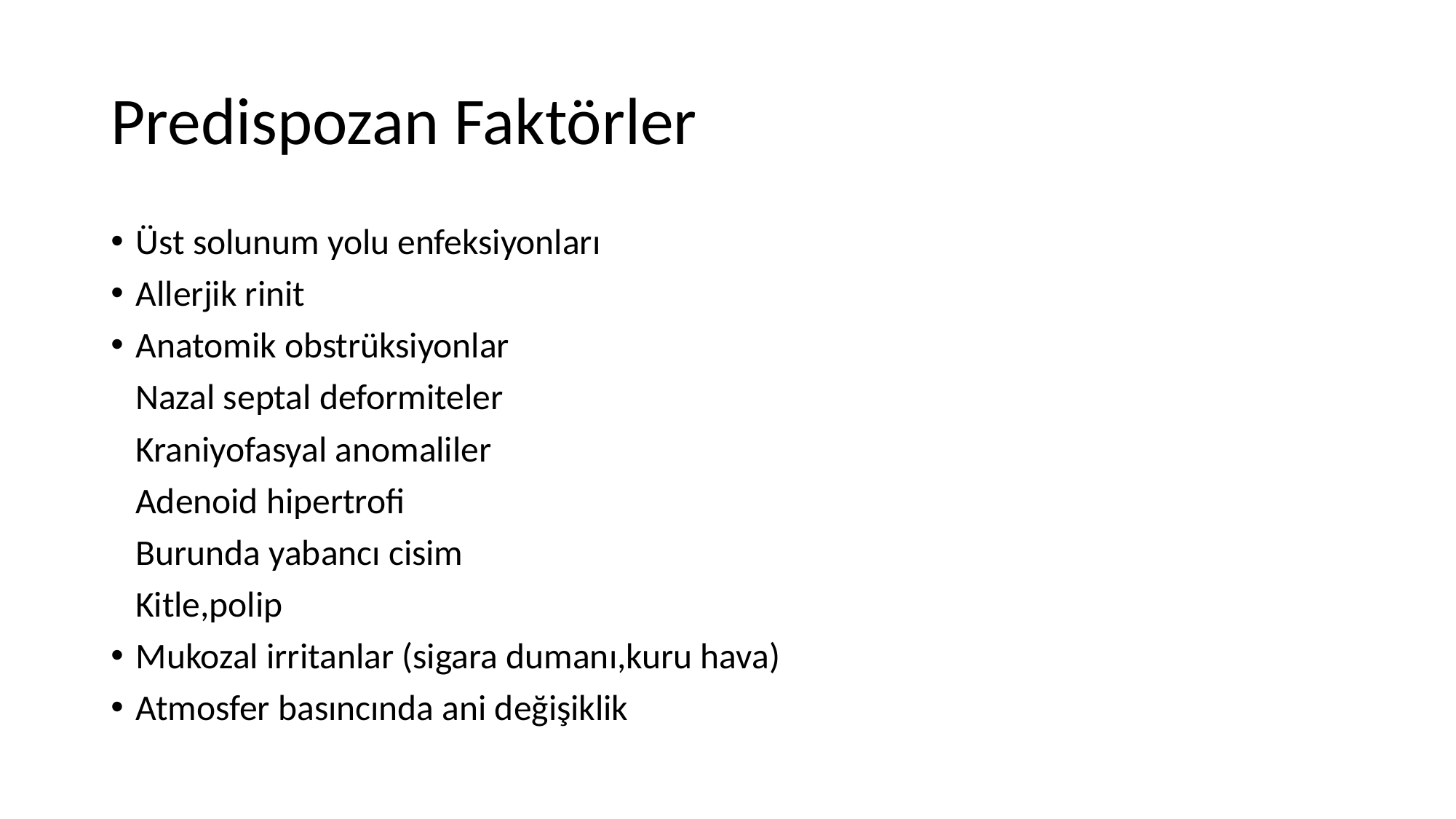

# Predispozan Faktörler
Üst solunum yolu enfeksiyonları
Allerjik rinit
Anatomik obstrüksiyonlar
   Nazal septal deformiteler
   Kraniyofasyal anomaliler
   Adenoid hipertrofi
   Burunda yabancı cisim
   Kitle,polip
Mukozal irritanlar (sigara dumanı,kuru hava)
Atmosfer basıncında ani değişiklik